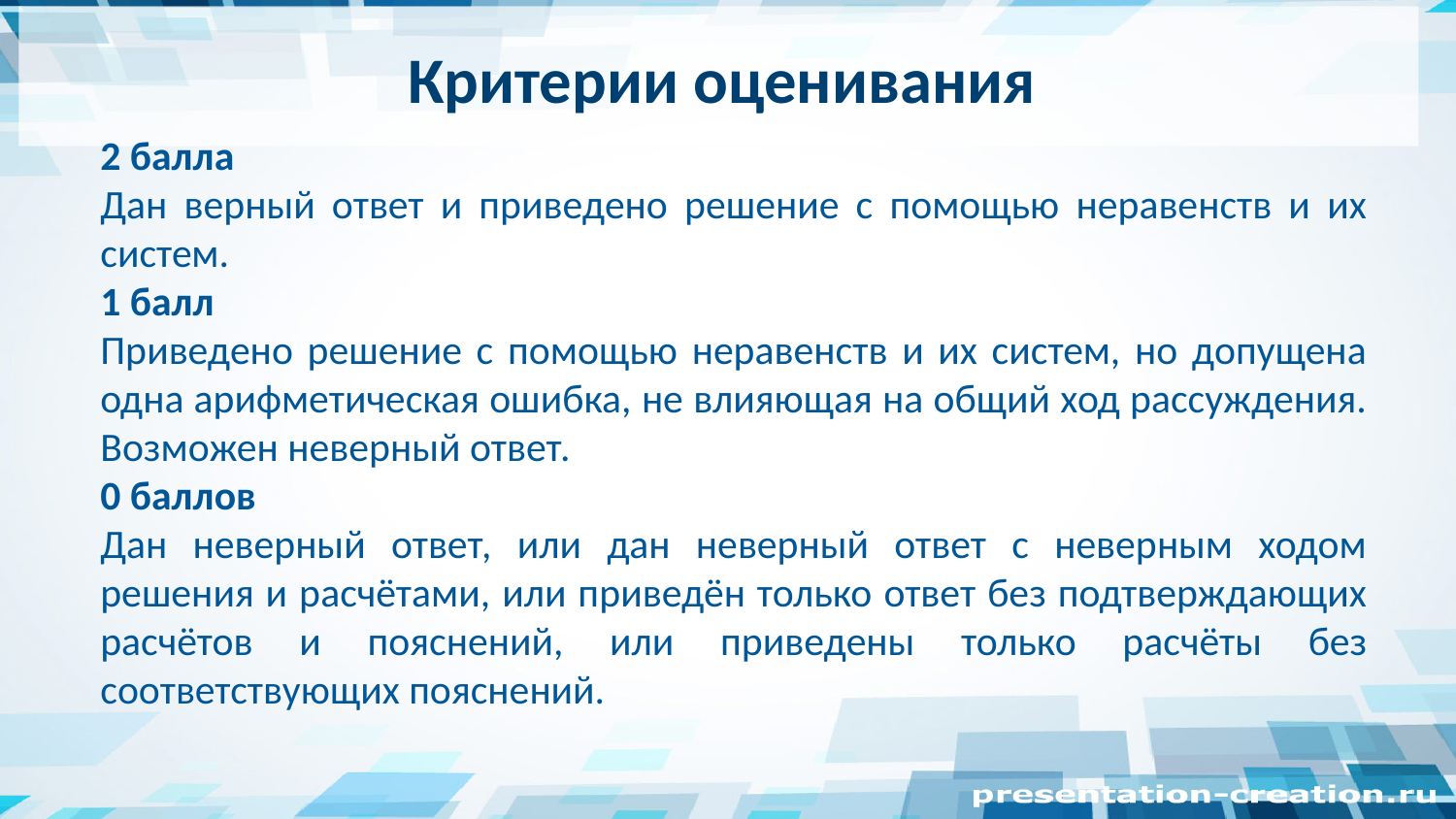

Критерии оценивания
2 балла
Дан верный ответ и приведено решение с помощью неравенств и их систем.
1 балл
Приведено решение с помощью неравенств и их систем, но допущена одна арифметическая ошибка, не влияющая на общий ход рассуждения. Возможен неверный ответ.
0 баллов
Дан неверный ответ, или дан неверный ответ с неверным ходом решения и расчётами, или приведён только ответ без подтверждающих расчётов и пояснений, или приведены только расчёты без соответствующих пояснений.